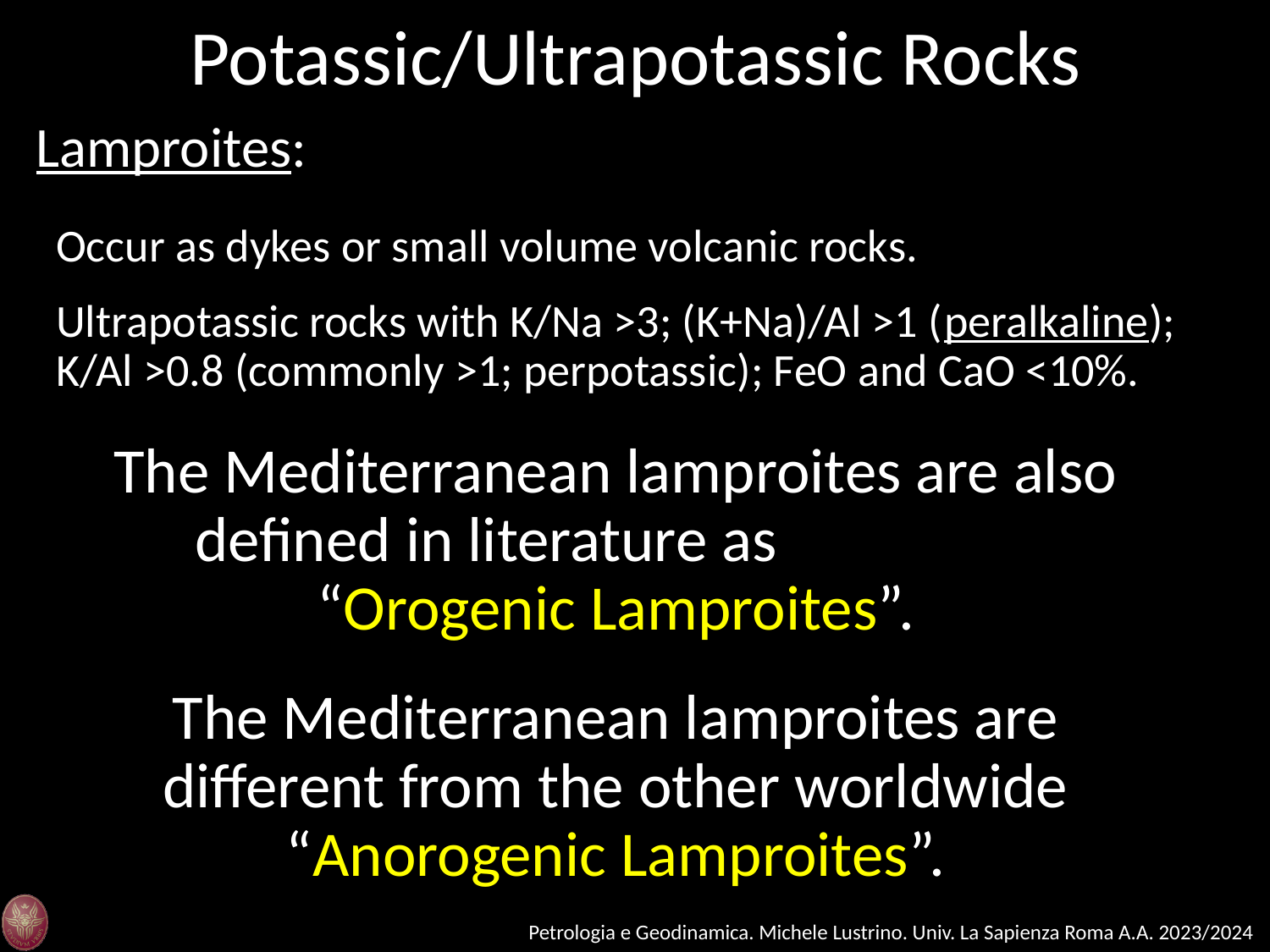

Potassic/Ultrapotassic Rocks
Lamproites:
Occur as dykes or small volume volcanic rocks.
Ultrapotassic rocks with K/Na >3; (K+Na)/Al >1 (peralkaline); K/Al >0.8 (commonly >1; perpotassic); FeO and CaO <10%.
The Mediterranean lamproites are also defined in literature as                   “Orogenic Lamproites”.
The Mediterranean lamproites are different from the other worldwide “Anorogenic Lamproites”.